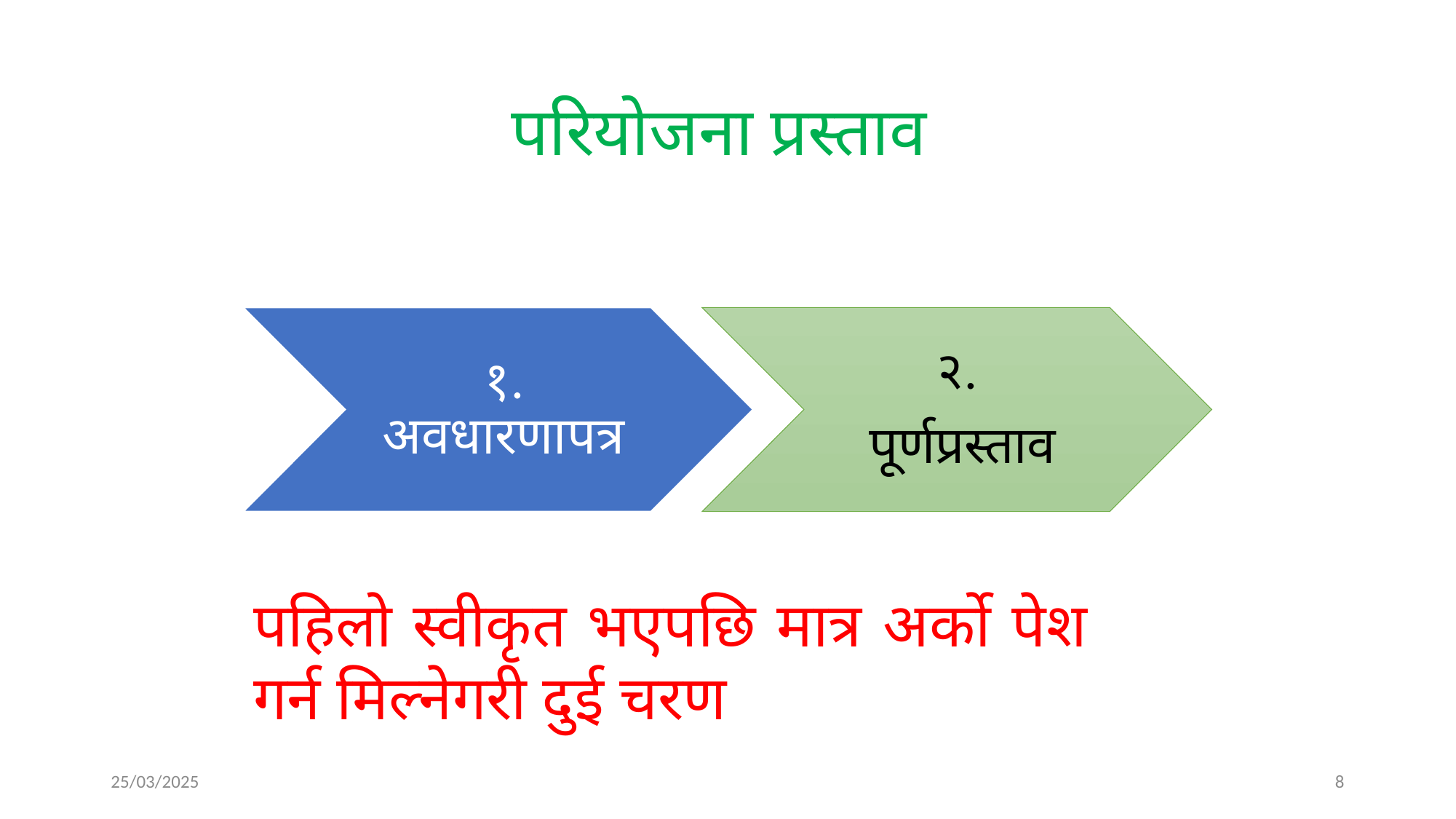

# परियोजना प्रस्ताव
१. अवधारणापत्र
२.
पूर्णप्रस्ताव
पहिलो स्वीकृत भएपछि मात्र अर्को पेश गर्न मिल्नेगरी दुई चरण
25/03/2025
8